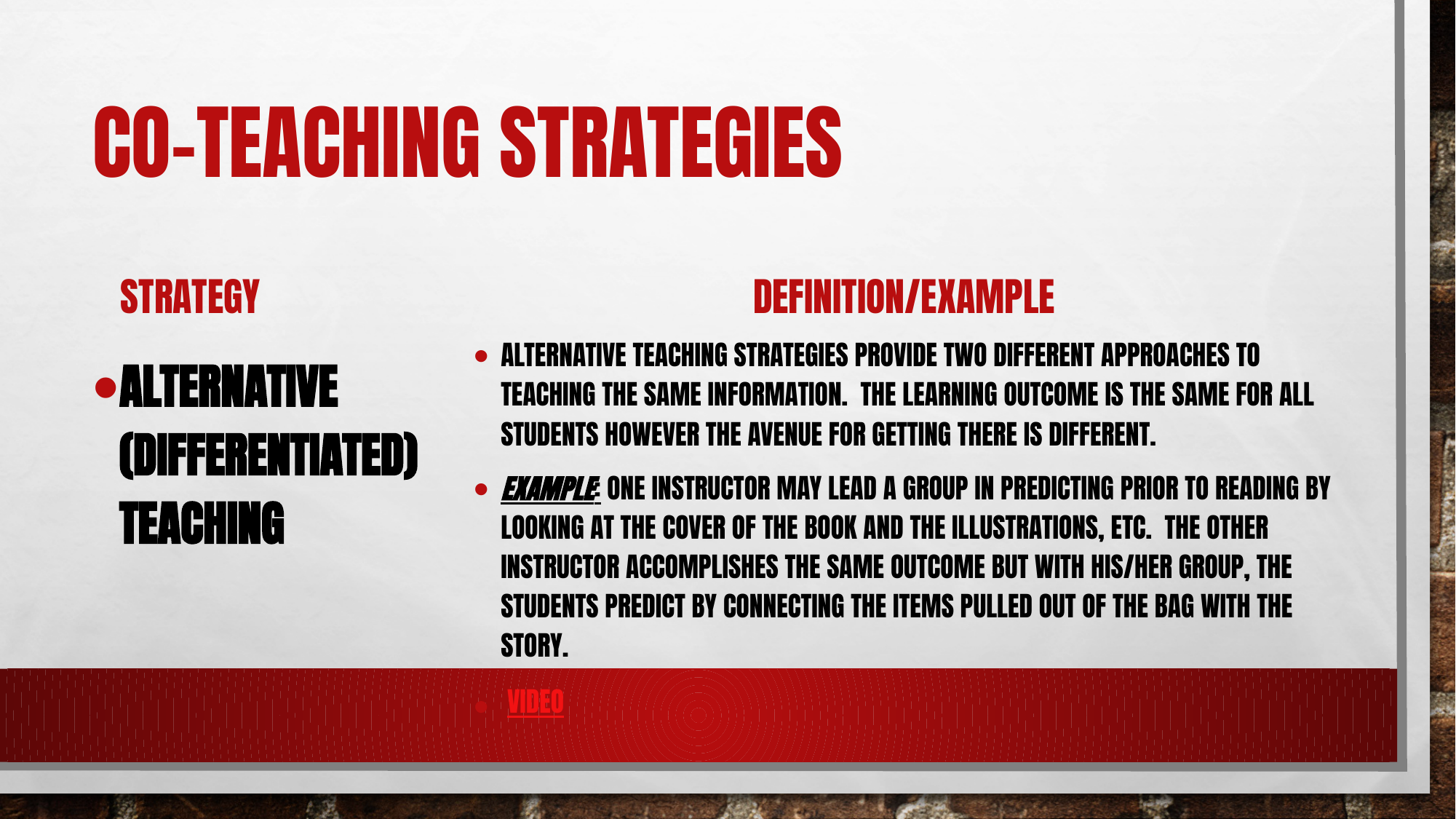

# Co-Teaching Strategies
strategy
Definition/example
Alternative teaching strategies provide two different approaches to teaching the same information.  The learning outcome is the same for all students however the avenue for getting there is different.
Example: One instructor may lead a group in predicting prior to reading by looking at the cover of the book and the illustrations, etc.  The other instructor accomplishes the same outcome but with his/her group, the students predict by connecting the items pulled out of the bag with the story.
 Video

Alternative (Differentiated) teaching